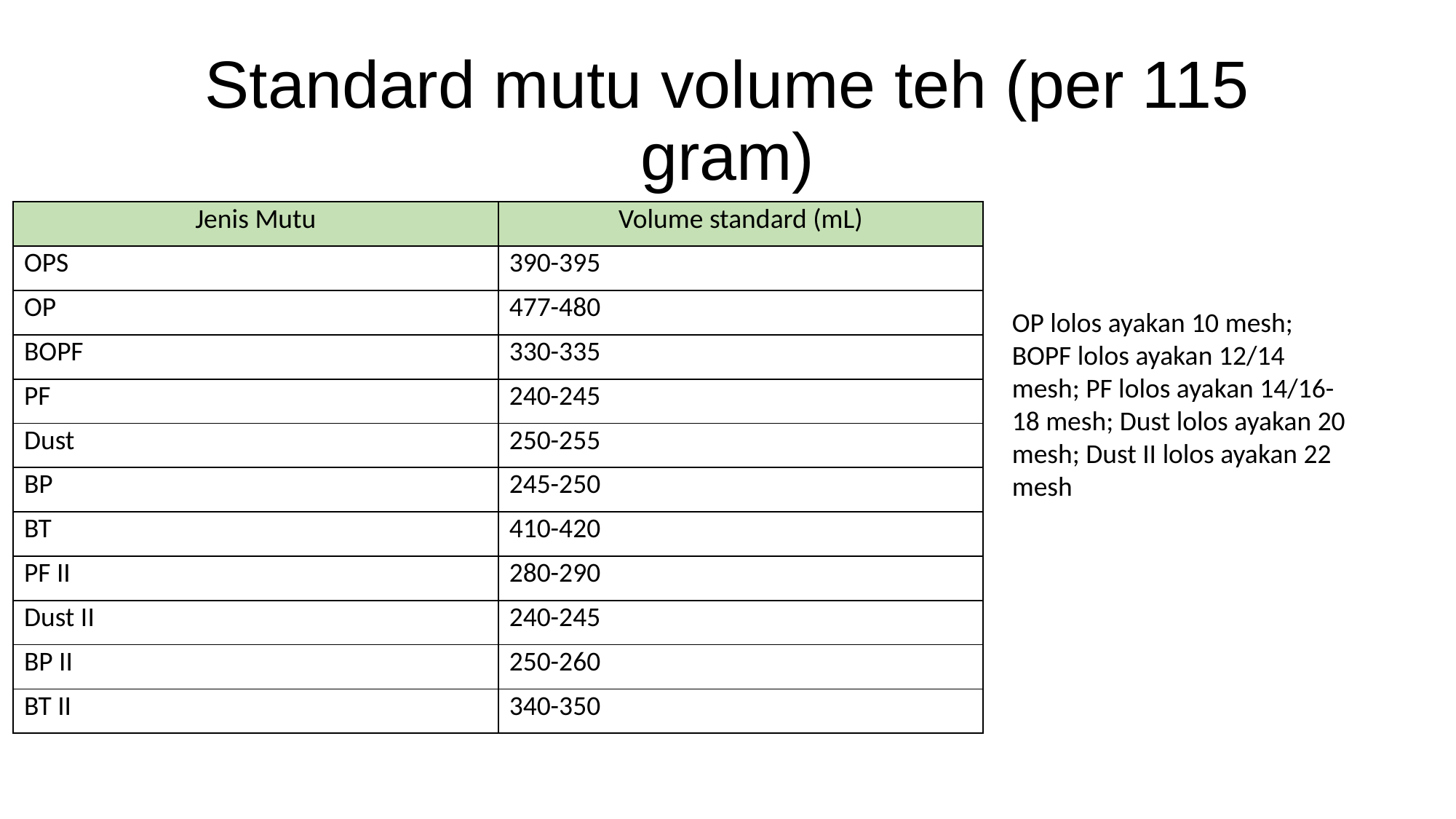

# Standard mutu volume teh (per 115 gram)
| Jenis Mutu | Volume standard (mL) |
| --- | --- |
| OPS | 390-395 |
| OP | 477-480 |
| BOPF | 330-335 |
| PF | 240-245 |
| Dust | 250-255 |
| BP | 245-250 |
| BT | 410-420 |
| PF II | 280-290 |
| Dust II | 240-245 |
| BP II | 250-260 |
| BT II | 340-350 |
OP lolos ayakan 10 mesh; BOPF lolos ayakan 12/14 mesh; PF lolos ayakan 14/16-18 mesh; Dust lolos ayakan 20 mesh; Dust II lolos ayakan 22 mesh